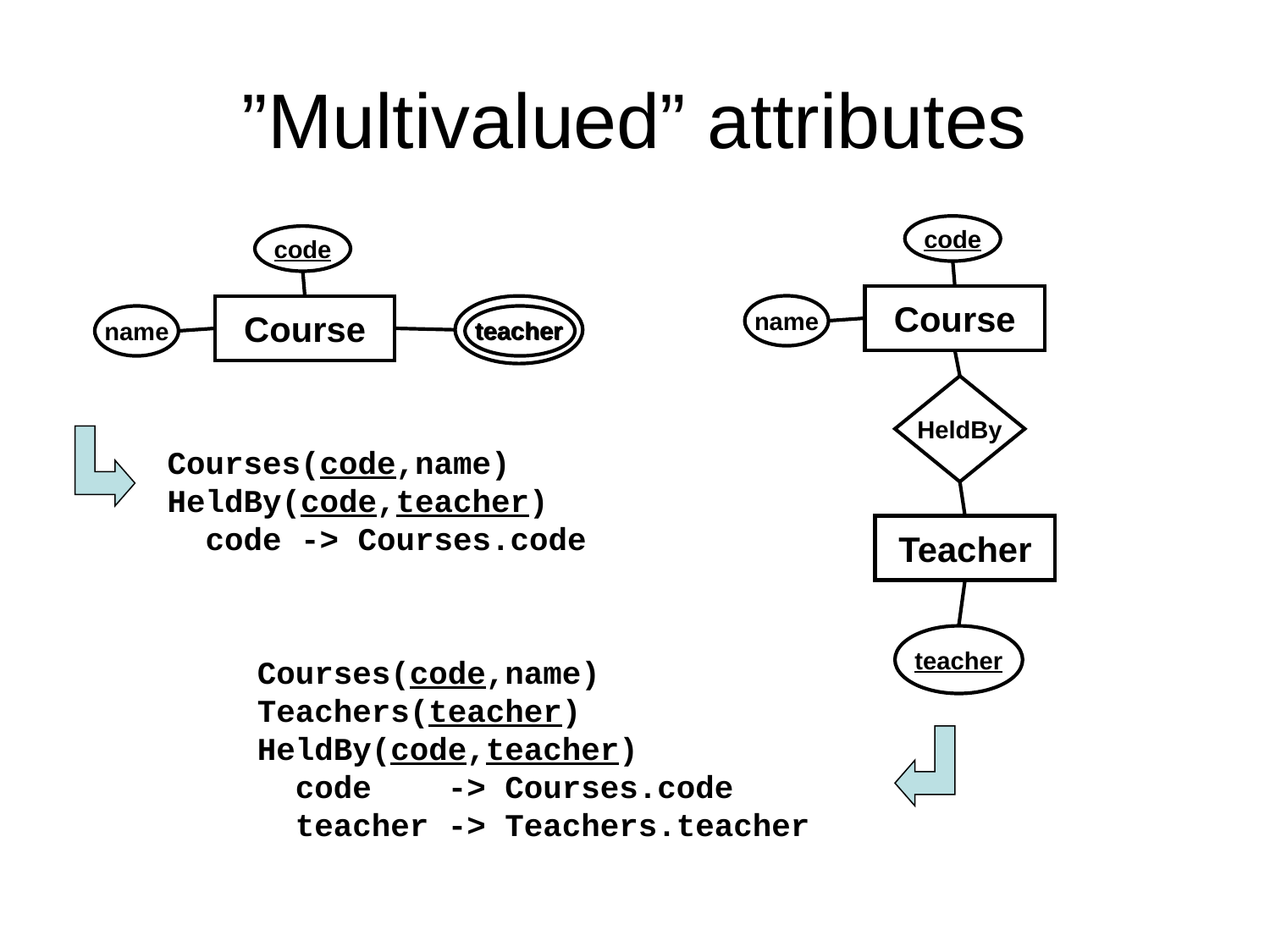

# ”Multivalued” attributes
code
code
Course
name
teacher
Course
name
teacher
HeldBy

Courses(code,name)
HeldBy(code,teacher)
  code -> Courses.code
Teacher
teacher
Courses(code,name)
Teachers(teacher)
HeldBy(code,teacher)
  code    -> Courses.code
  teacher -> Teachers.teacher